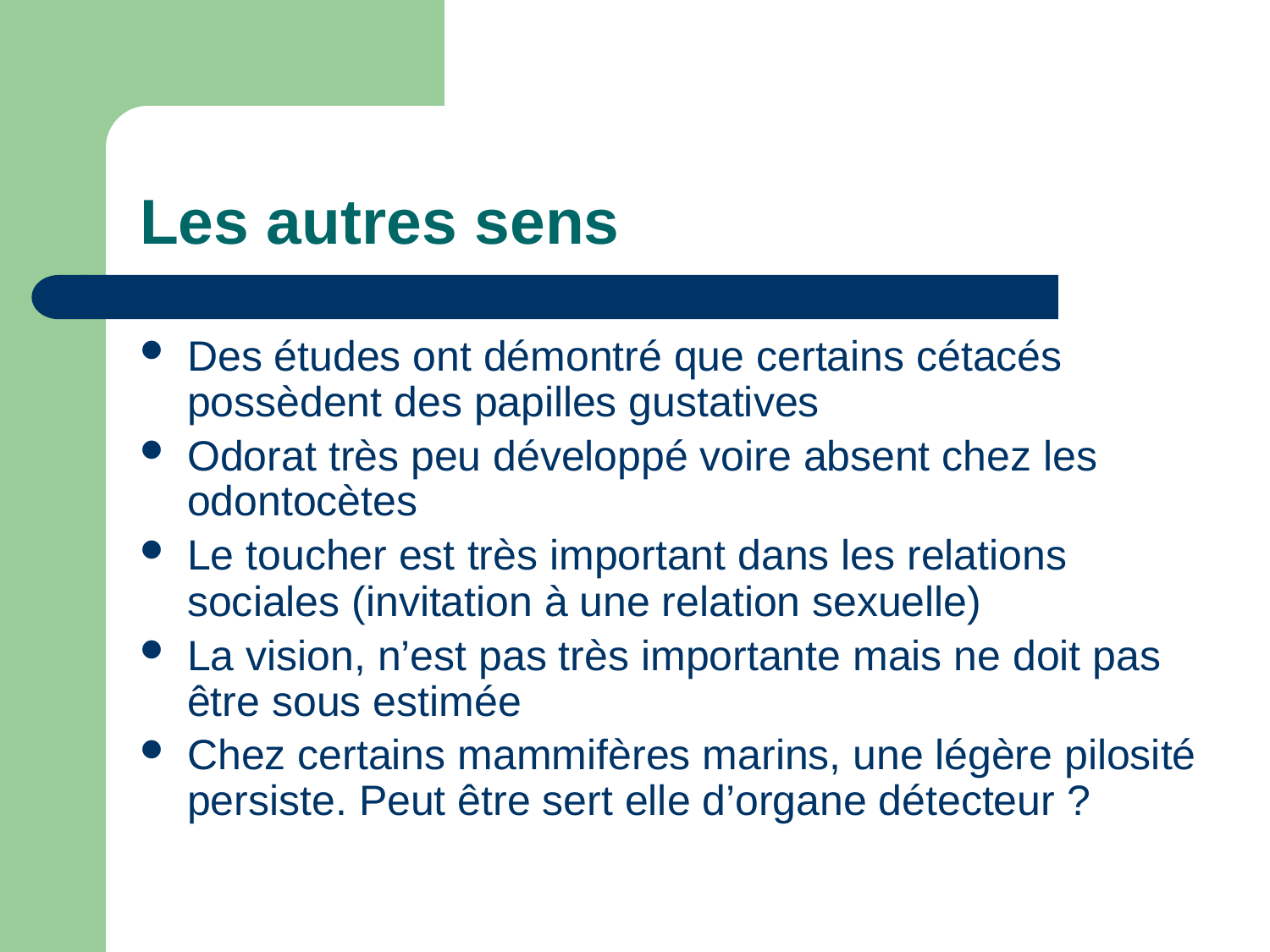

# Les autres sens
Des études ont démontré que certains cétacés possèdent des papilles gustatives
Odorat très peu développé voire absent chez les odontocètes
Le toucher est très important dans les relations sociales (invitation à une relation sexuelle)
La vision, n’est pas très importante mais ne doit pas être sous estimée
Chez certains mammifères marins, une légère pilosité persiste. Peut être sert elle d’organe détecteur ?